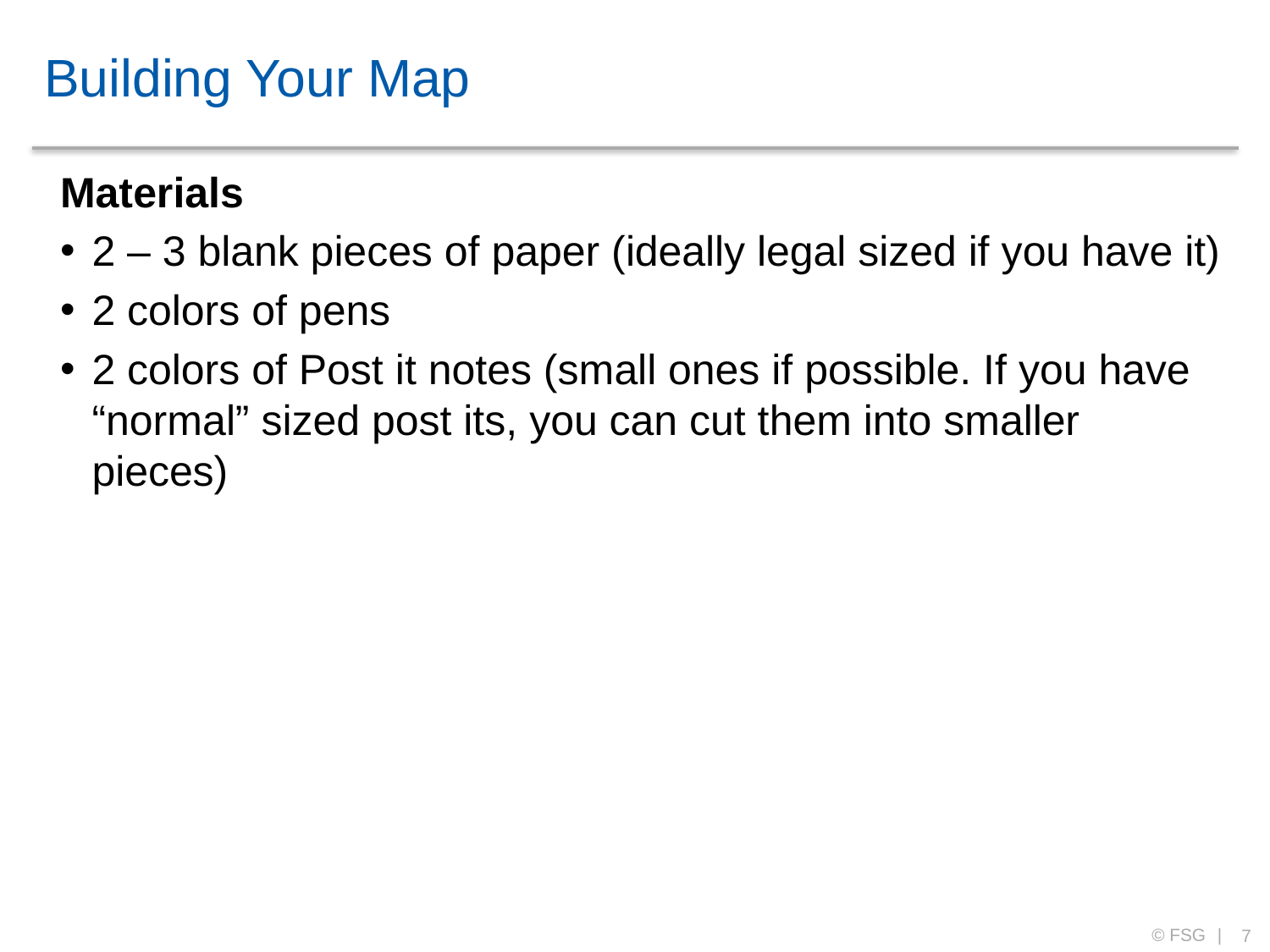

# Building Your Map
Materials
2 – 3 blank pieces of paper (ideally legal sized if you have it)
2 colors of pens
2 colors of Post it notes (small ones if possible. If you have “normal” sized post its, you can cut them into smaller pieces)